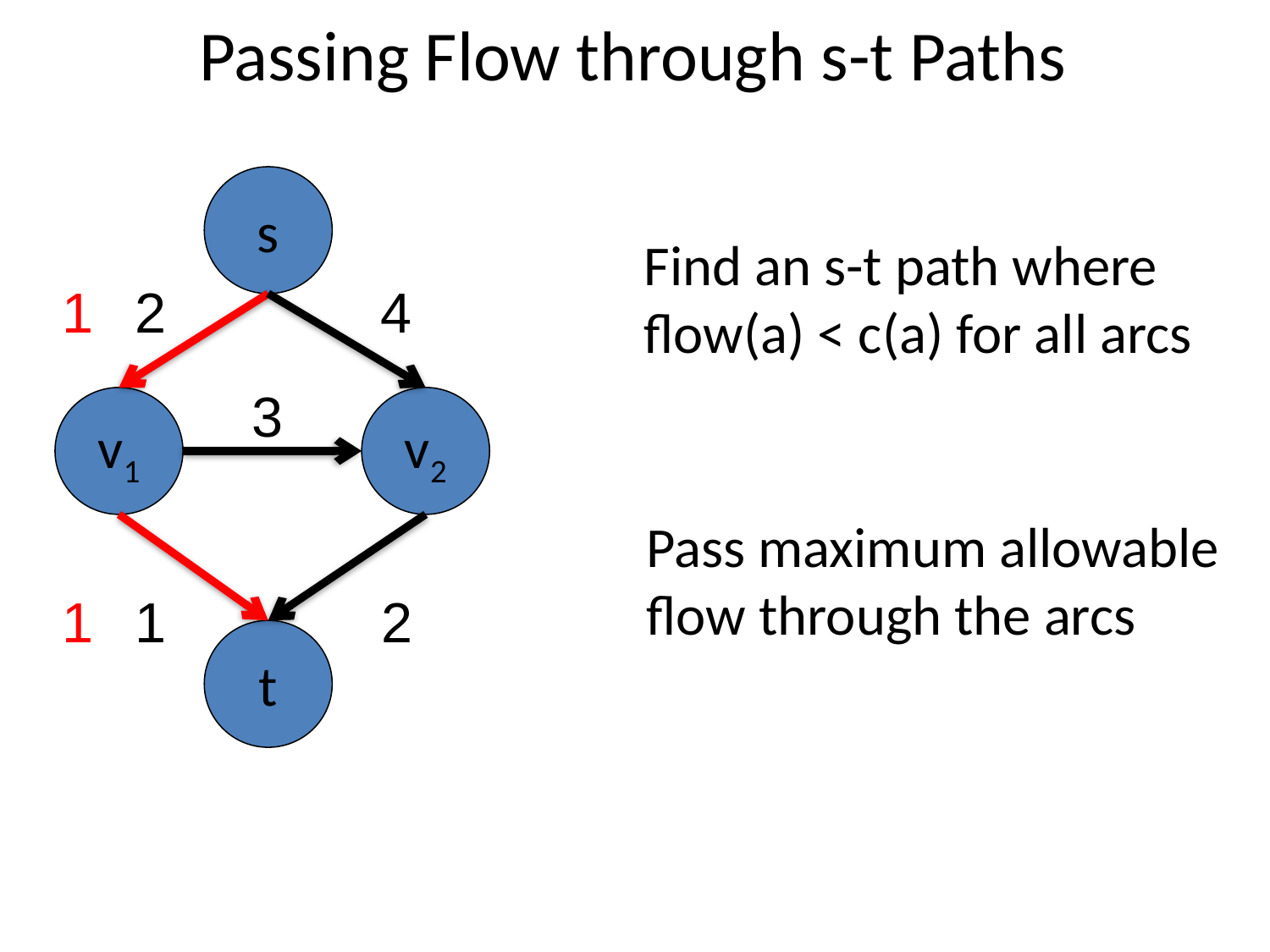

# Passing Flow through s-t Paths
s
Find an s-t path where
flow(a) < c(a) for all arcs
2
4
1
3
v1
v2
Pass maximum allowable
flow through the arcs
1
1
2
t